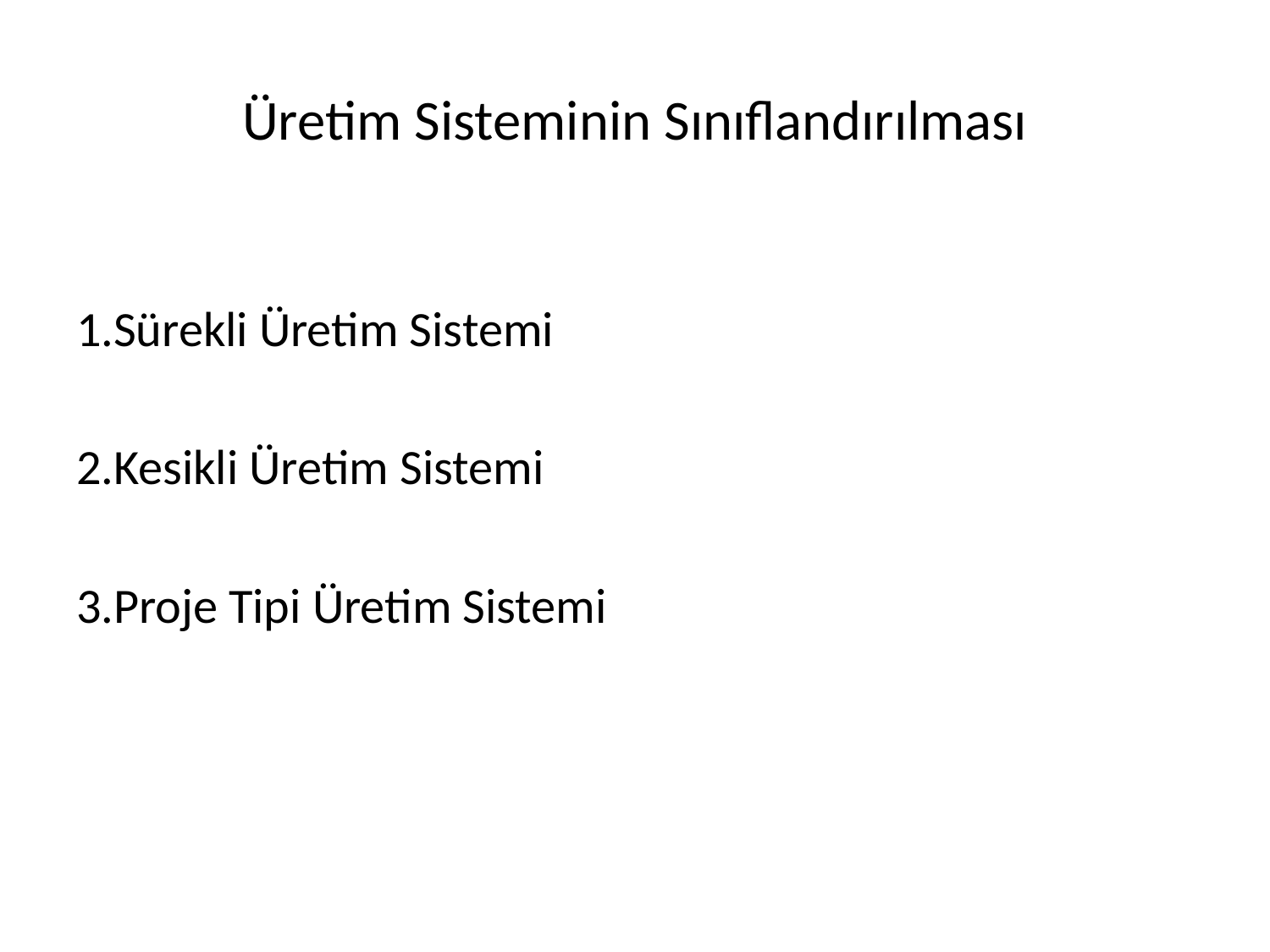

# Üretim Sisteminin Sınıflandırılması

1.Sürekli Üretim Sistemi

2.Kesikli Üretim Sistemi

3.Proje Tipi Üretim Sistemi